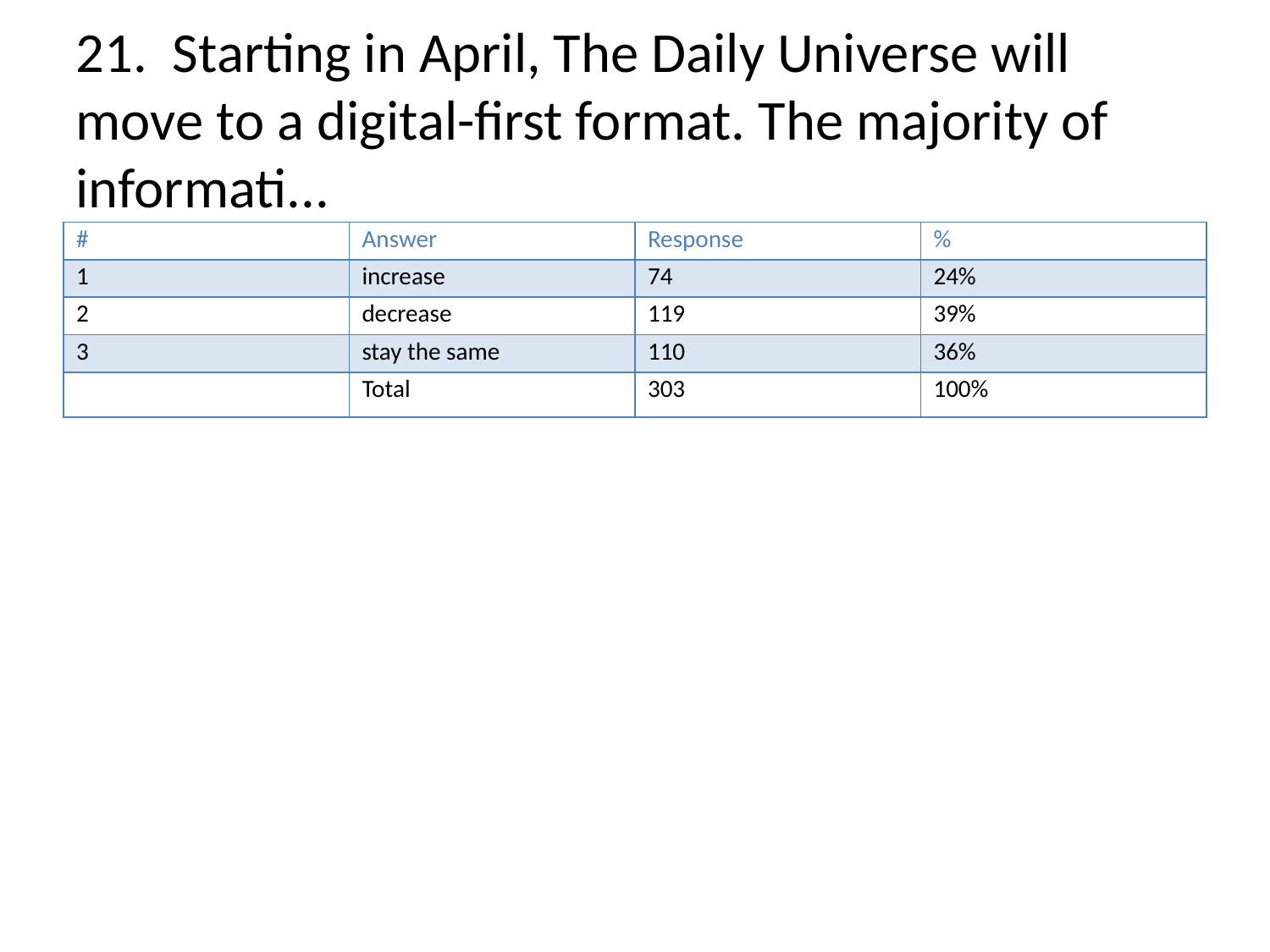

# 21.  Starting in April, The Daily Universe will move to a digital-first format. The majority of informati...
| # | Answer | Response | % |
| --- | --- | --- | --- |
| 1 | increase | 74 | 24% |
| 2 | decrease | 119 | 39% |
| 3 | stay the same | 110 | 36% |
|  | Total | 303 | 100% |